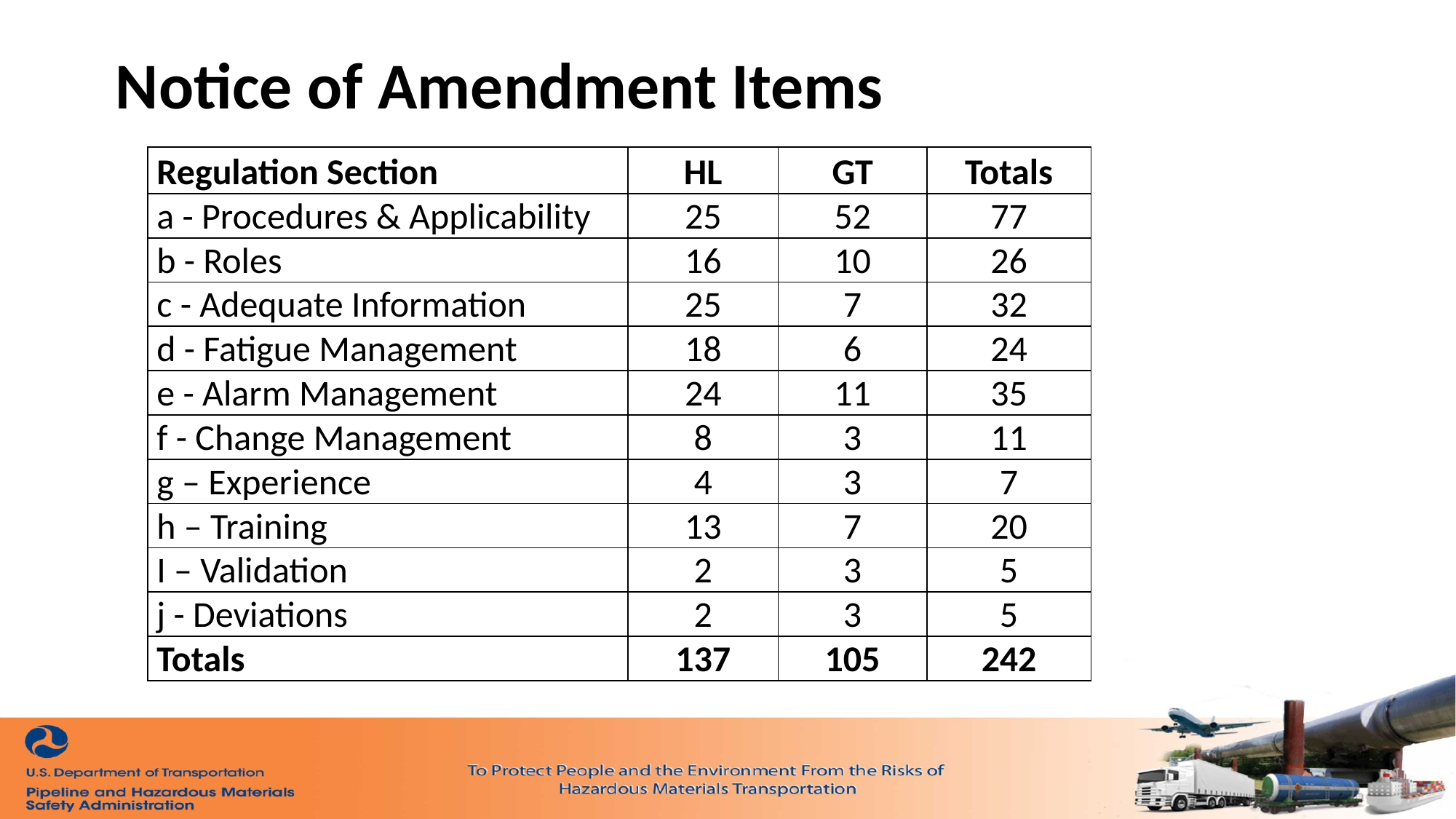

# Notice of Amendment Items
| Regulation Section | HL | GT | Totals |
| --- | --- | --- | --- |
| a - Procedures & Applicability | 25 | 52 | 77 |
| b - Roles | 16 | 10 | 26 |
| c - Adequate Information | 25 | 7 | 32 |
| d - Fatigue Management | 18 | 6 | 24 |
| e - Alarm Management | 24 | 11 | 35 |
| f - Change Management | 8 | 3 | 11 |
| g – Experience | 4 | 3 | 7 |
| h – Training | 13 | 7 | 20 |
| I – Validation | 2 | 3 | 5 |
| j - Deviations | 2 | 3 | 5 |
| Totals | 137 | 105 | 242 |